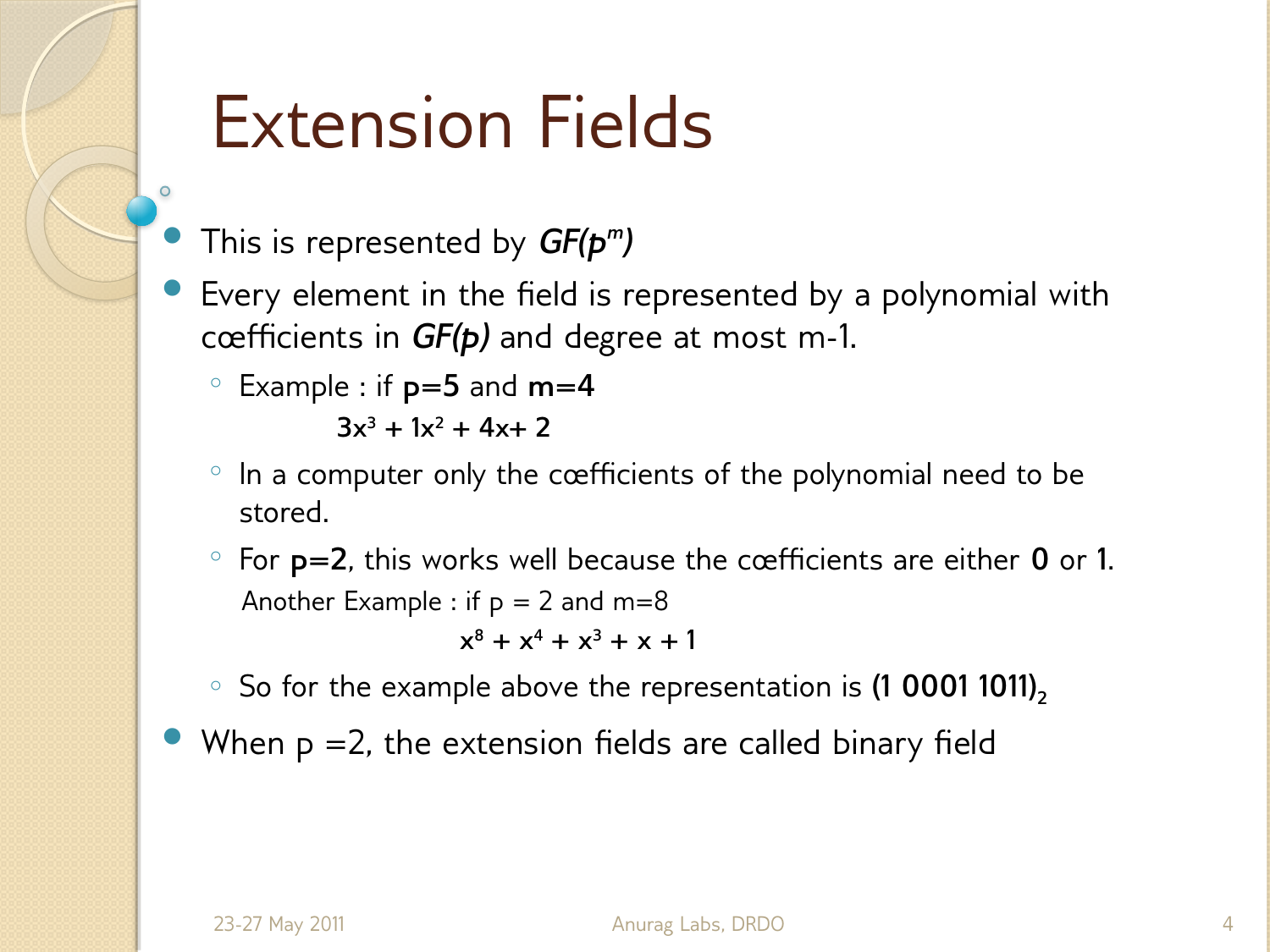

# Extension Fields
This is represented by GF(pm)
Every element in the field is represented by a polynomial with coefficients in GF(p) and degree at most m-1.
Example : if p=5 and m=4
	       3x3 + 1x2 + 4x+ 2
In a computer only the coefficients of the polynomial need to be stored.
For p=2, this works well because the coefficients are either 0 or 1.
Another Example : if p = 2 and m=8
		       x8 + x4 + x3 + x + 1
So for the example above the representation is (1 0001 1011)2
When p =2, the extension fields are called binary field
23-27 May 2011
Anurag Labs, DRDO
4